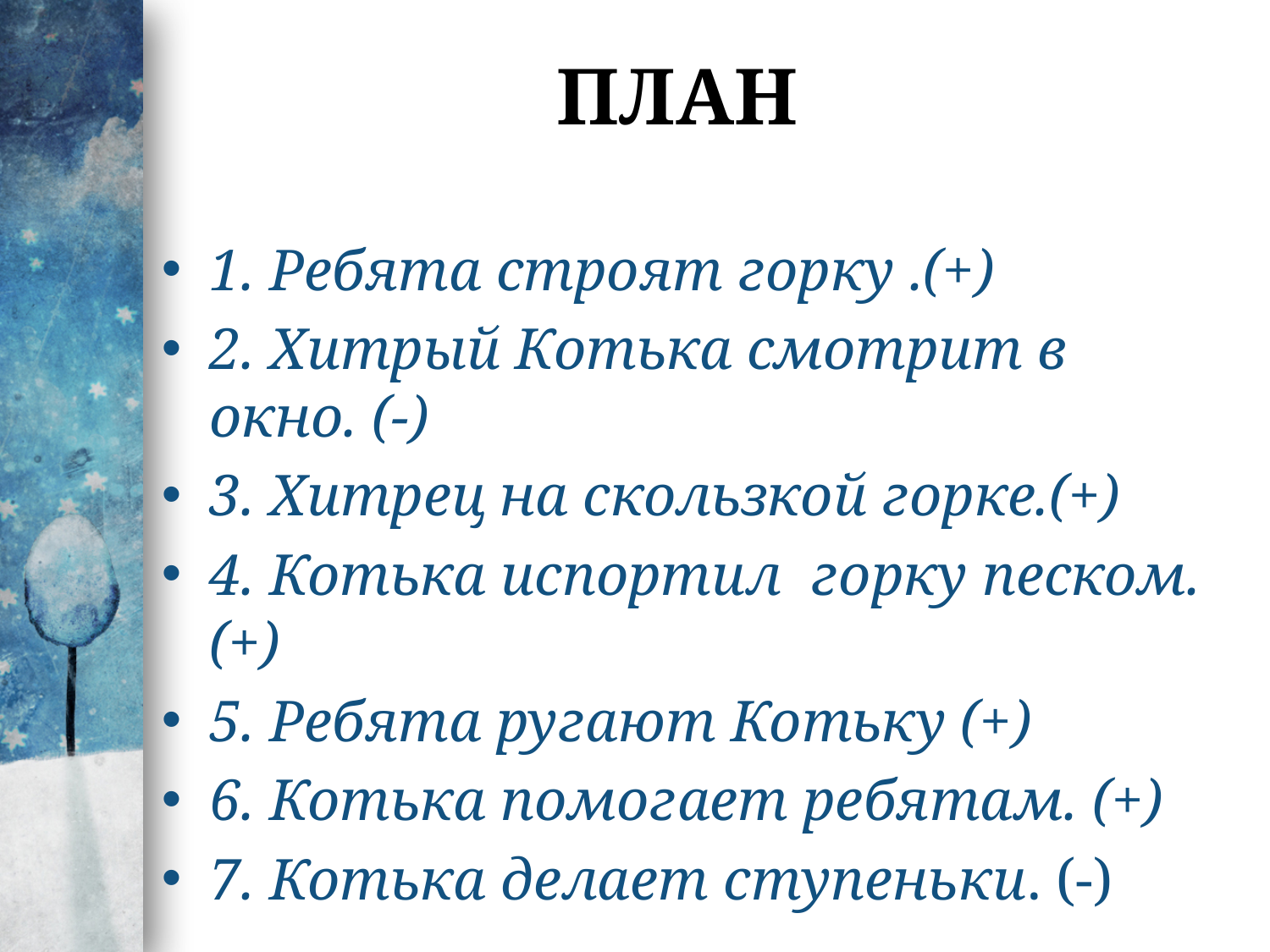

# план

1. Ребята строят горку .(+)
2. Хитрый Котька смотрит в окно. (-)
3. Хитрец на скользкой горке.(+)
4. Котька испортил  горку песком.(+)
5. Ребята ругают Котьку (+)
6. Котька помогает ребятам. (+)
7. Котька делает ступеньки. (-)